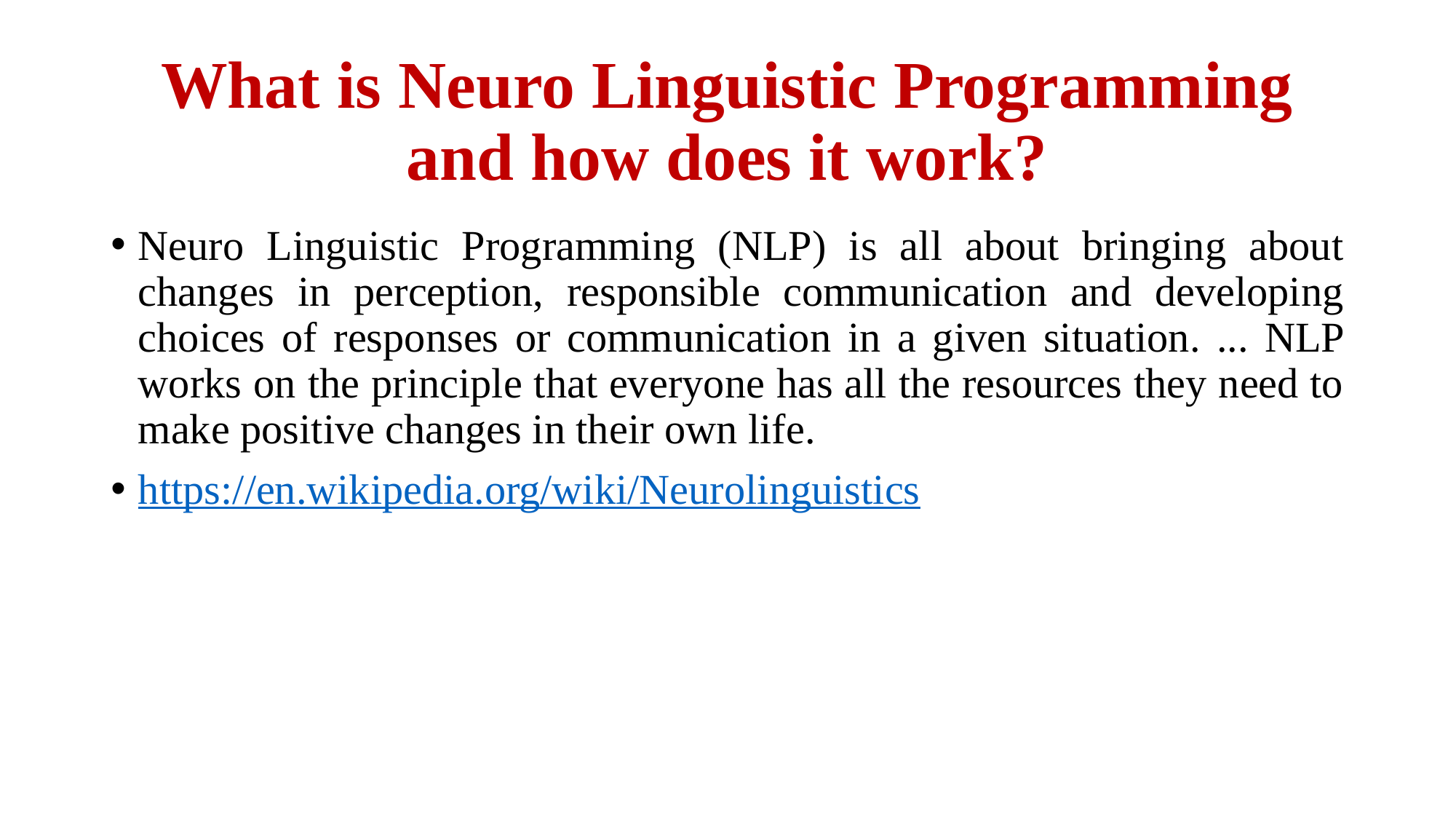

# What is Neuro Linguistic Programming and how does it work?
Neuro Linguistic Programming (NLP) is all about bringing about changes in perception, responsible communication and developing choices of responses or communication in a given situation. ... NLP works on the principle that everyone has all the resources they need to make positive changes in their own life.
https://en.wikipedia.org/wiki/Neurolinguistics